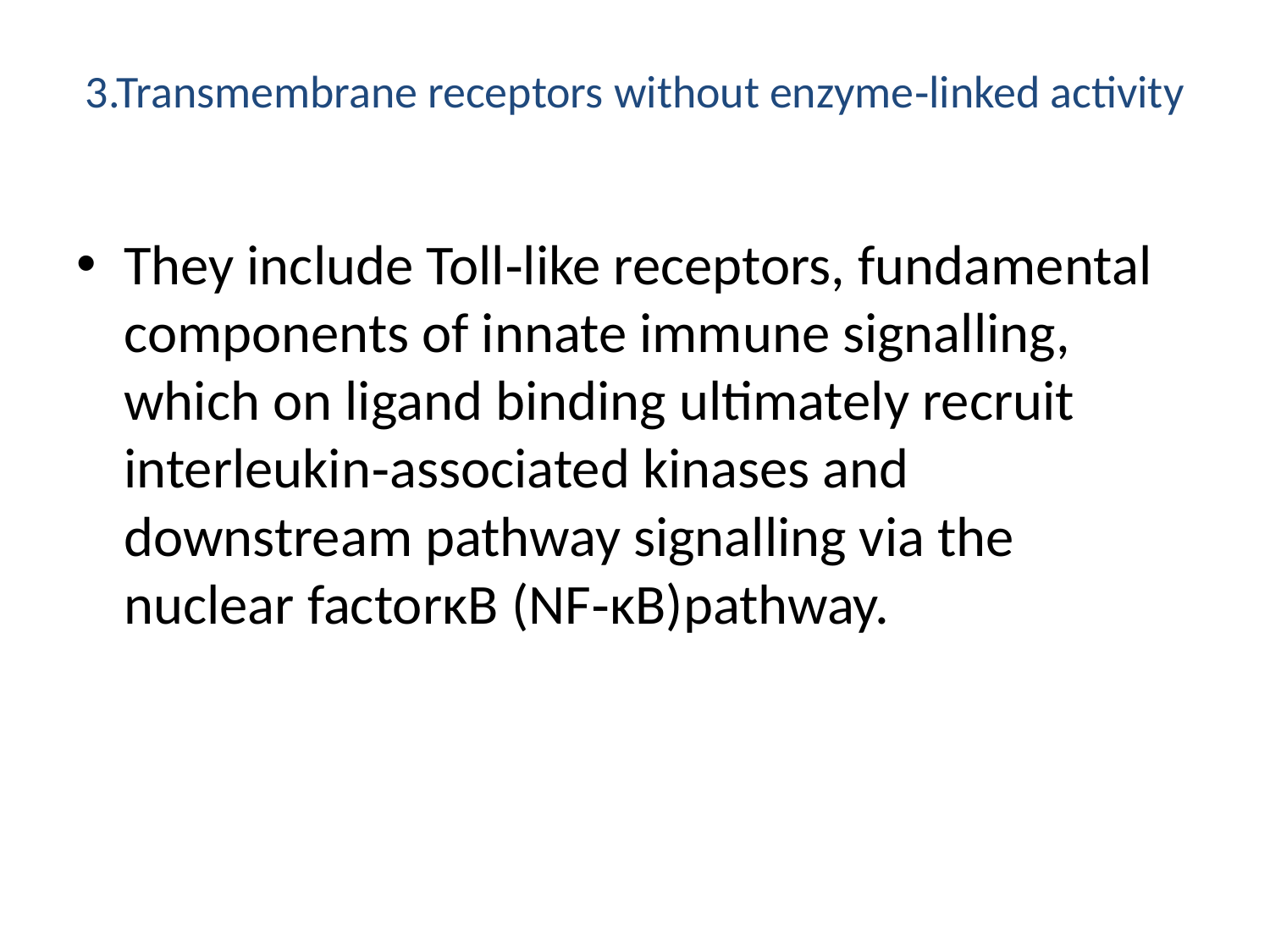

# 3.Transmembrane receptors without enzyme‐linked activity
They include Toll‐like receptors, fundamental components of innate immune signalling, which on ligand binding ultimately recruit interleukin‐associated kinases and downstream pathway signalling via the nuclear factorκB (NF‐κB)pathway.